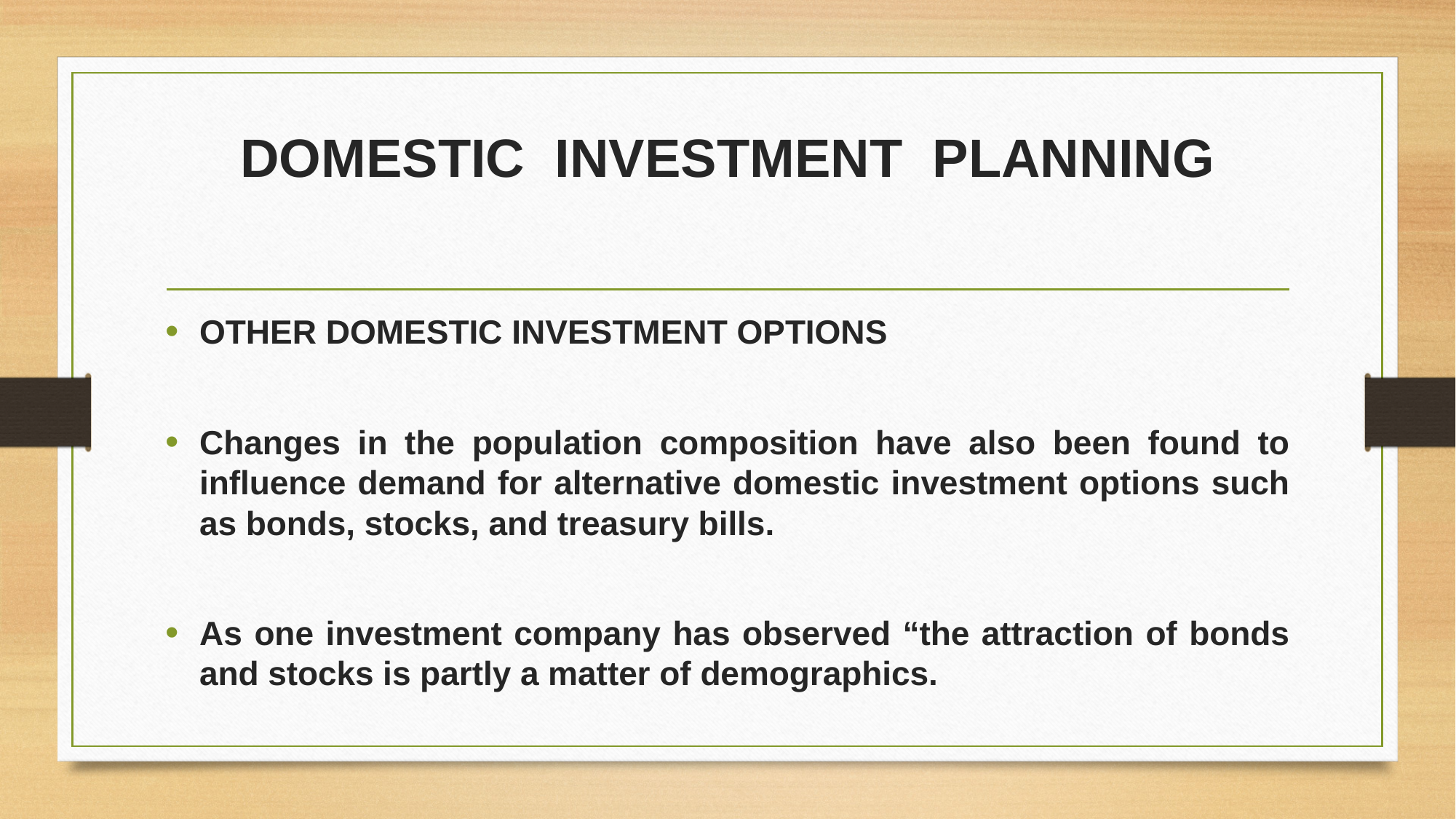

# DOMESTIC  INVESTMENT  PLANNING
OTHER DOMESTIC INVESTMENT OPTIONS

Changes in the population composition have also been found to influence demand for alternative domestic investment options such as bonds, stocks, and treasury bills.

As one investment company has observed “the attraction of bonds and stocks is partly a matter of demographics.